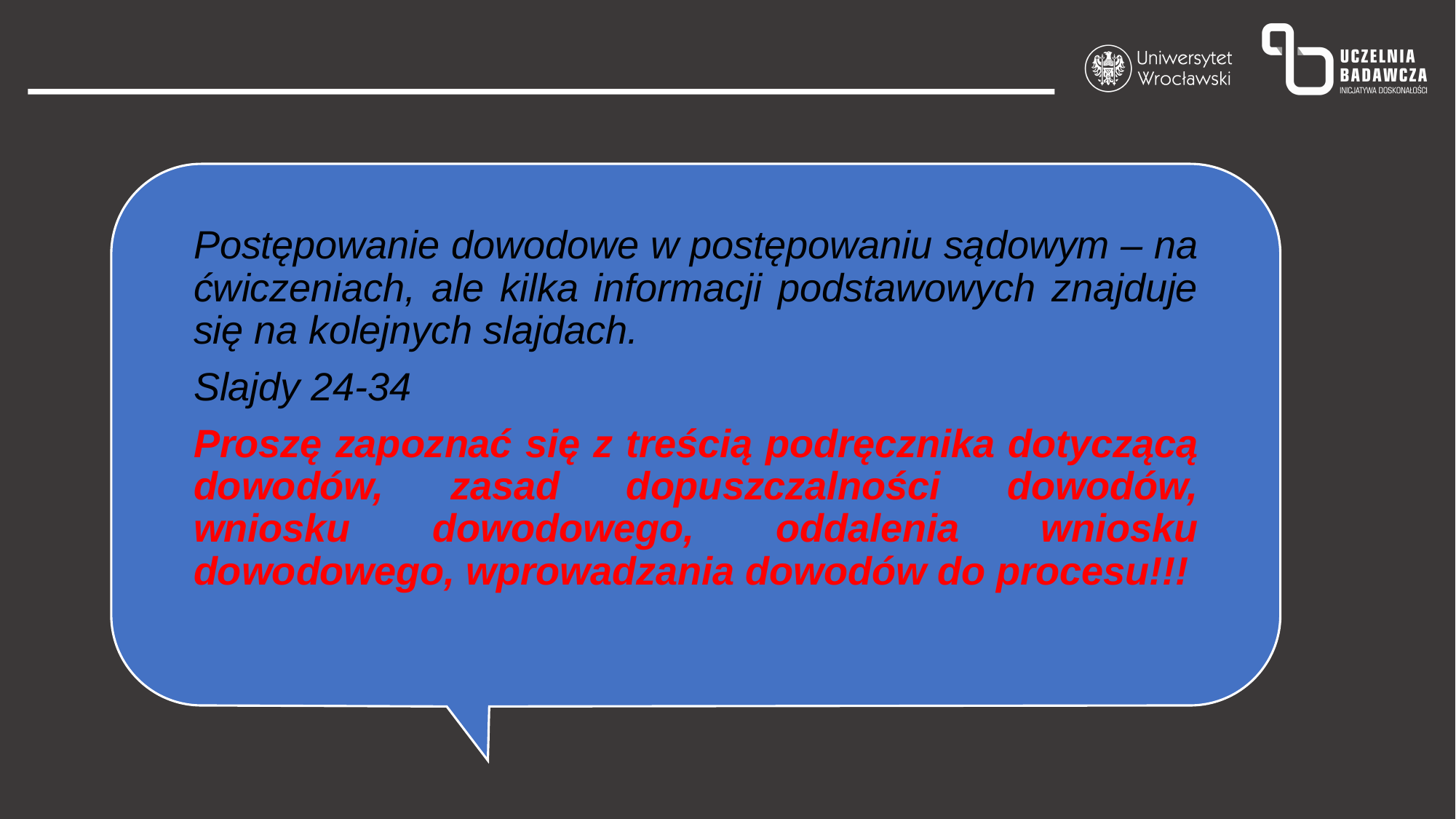

Postępowanie dowodowe w postępowaniu sądowym – na ćwiczeniach, ale kilka informacji podstawowych znajduje się na kolejnych slajdach.
Slajdy 24-34
Proszę zapoznać się z treścią podręcznika dotyczącą dowodów, zasad dopuszczalności dowodów, wniosku dowodowego, oddalenia wniosku dowodowego, wprowadzania dowodów do procesu!!!